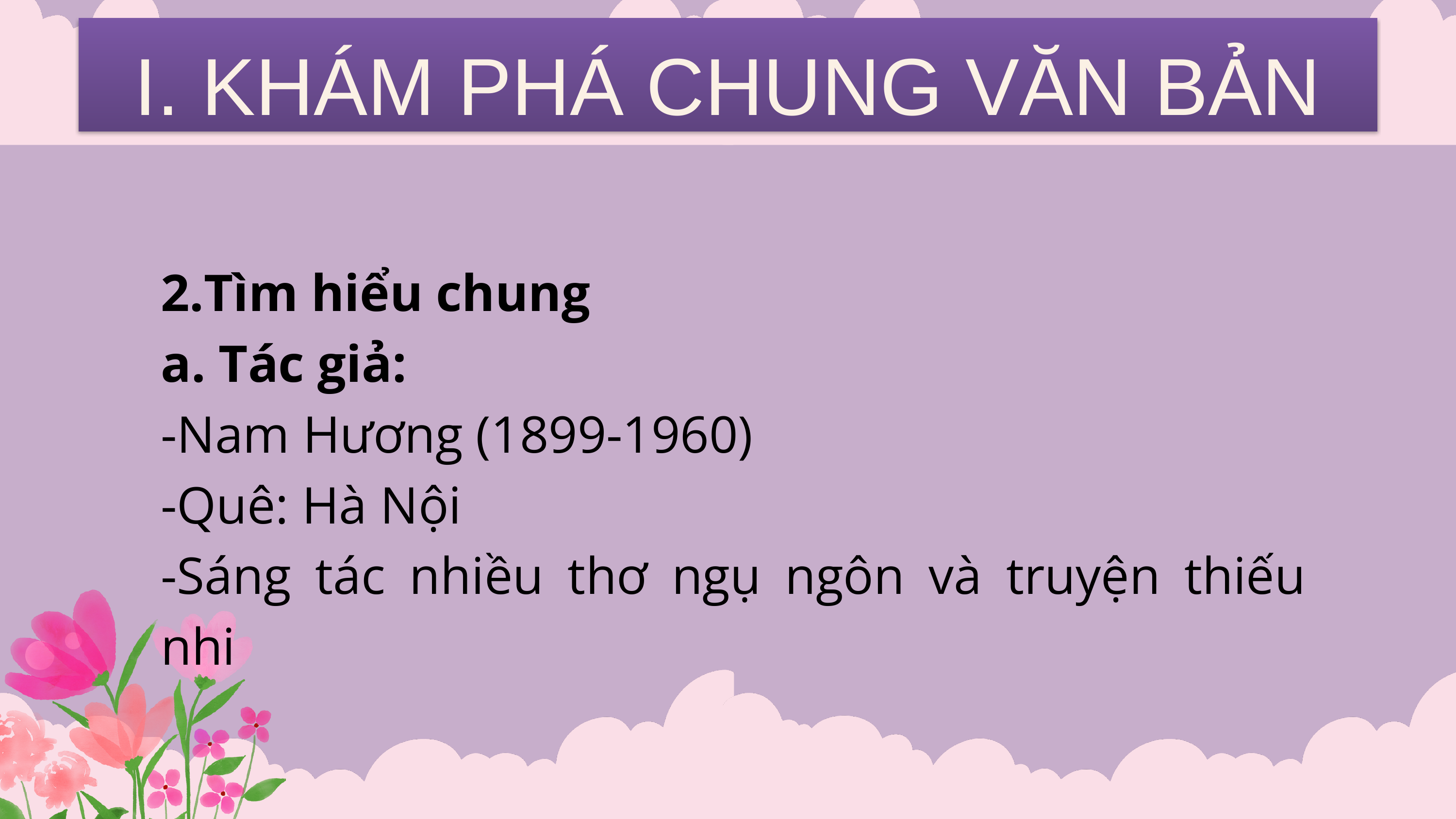

I. KHÁM PHÁ CHUNG VĂN BẢN
2.Tìm hiểu chung
a. Tác giả:
-Nam Hương (1899-1960)
-Quê: Hà Nội
-Sáng tác nhiều thơ ngụ ngôn và truyện thiếu nhi